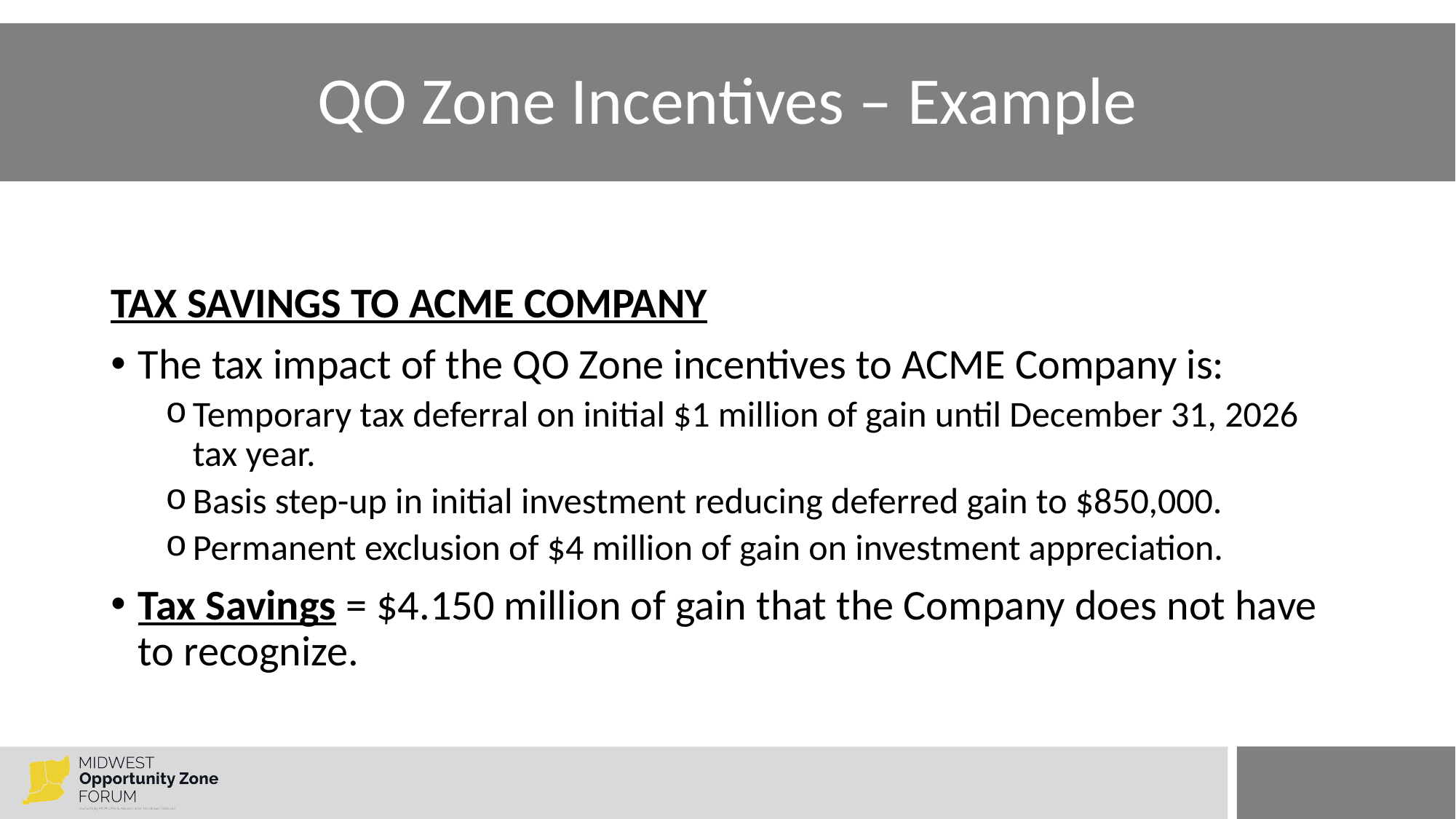

# QO Zone Incentives – Example

TAX SAVINGS TO ACME COMPANY
The tax impact of the QO Zone incentives to ACME Company is:
Temporary tax deferral on initial $1 million of gain until December 31, 2026 tax year.
Basis step-up in initial investment reducing deferred gain to $850,000.
Permanent exclusion of $4 million of gain on investment appreciation.
Tax Savings = $4.150 million of gain that the Company does not have to recognize.